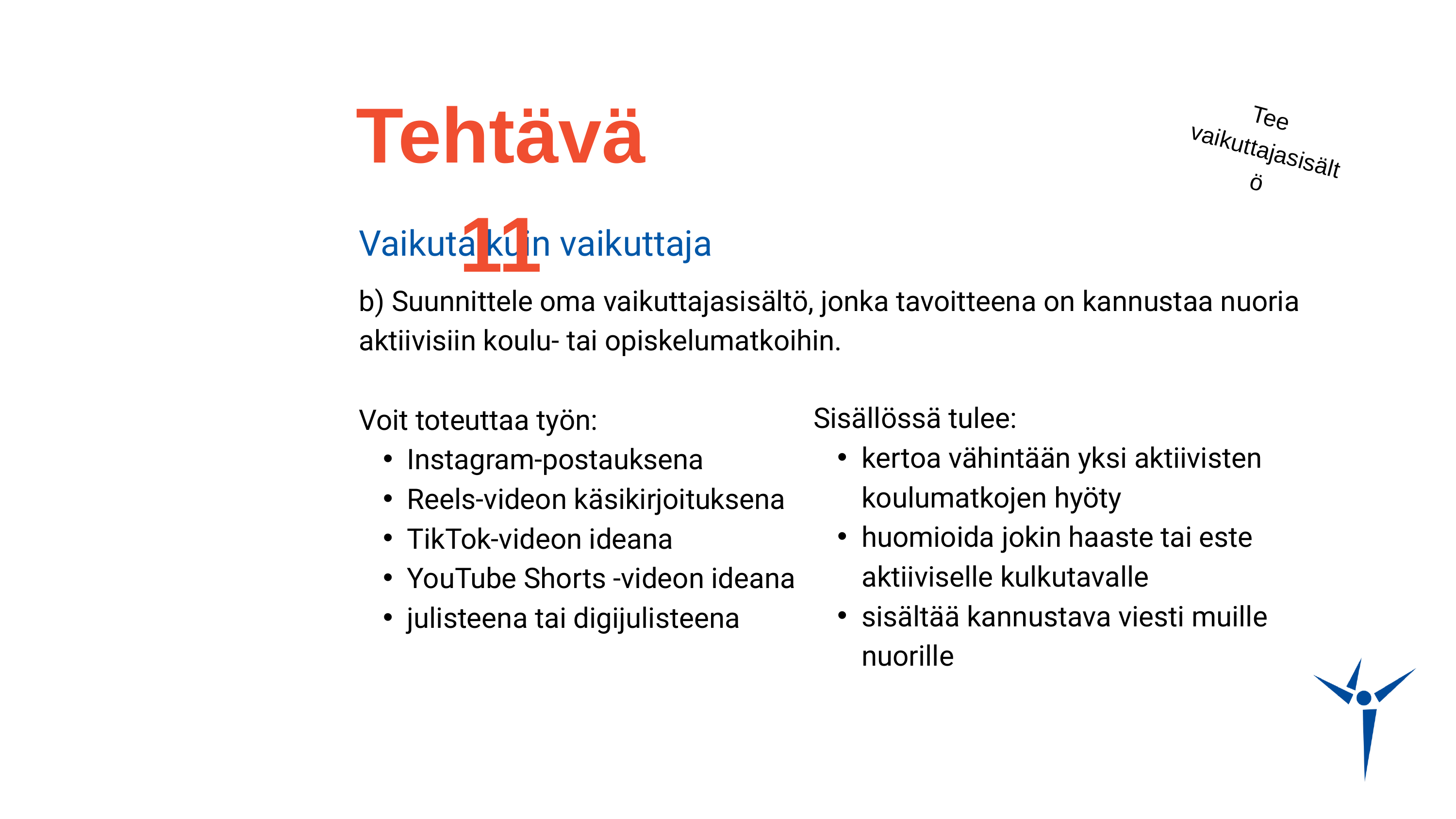

Tehtävä 11

Tee
vaikuttajasisältö
Vaikuta kuin vaikuttaja
b) Suunnittele oma vaikuttajasisältö, jonka tavoitteena on kannustaa nuoria aktiivisiin koulu- tai opiskelumatkoihin.

Voit toteuttaa työn:
Instagram-postauksena
Reels-videon käsikirjoituksena
TikTok-videon ideana
YouTube Shorts -videon ideana
julisteena tai digijulisteena

Sisällössä tulee:
kertoa vähintään yksi aktiivisten koulumatkojen hyöty
huomioida jokin haaste tai este aktiiviselle kulkutavalle
sisältää kannustava viesti muille nuorille